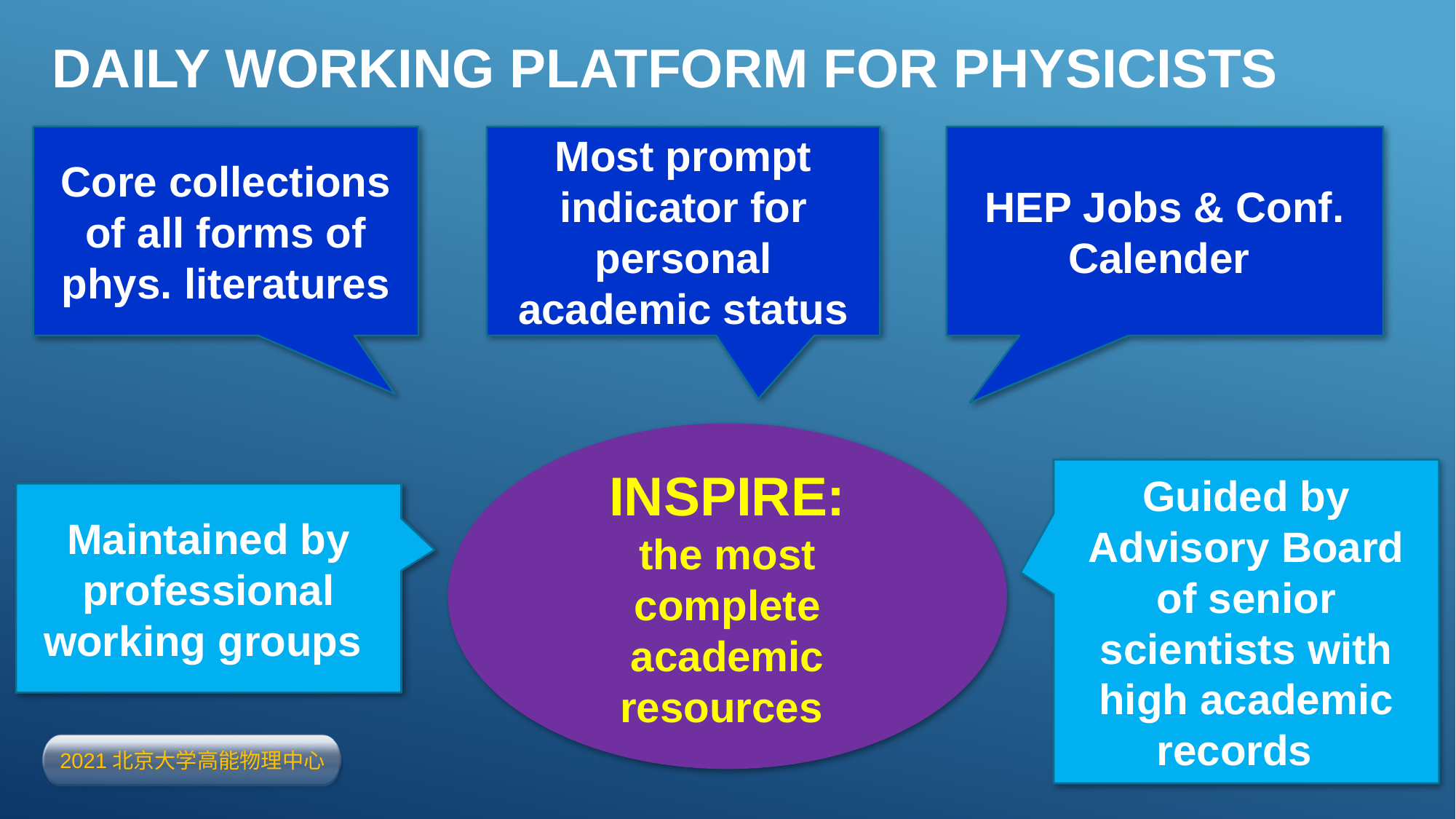

Daily working platform for physicists
Core collections of all forms of phys. literatures
Most prompt indicator for personal academic status
HEP Jobs & Conf. Calender
INSPIRE:
the most complete academic resources
Guided by Advisory Board of senior scientists with high academic records
Maintained by professional working groups